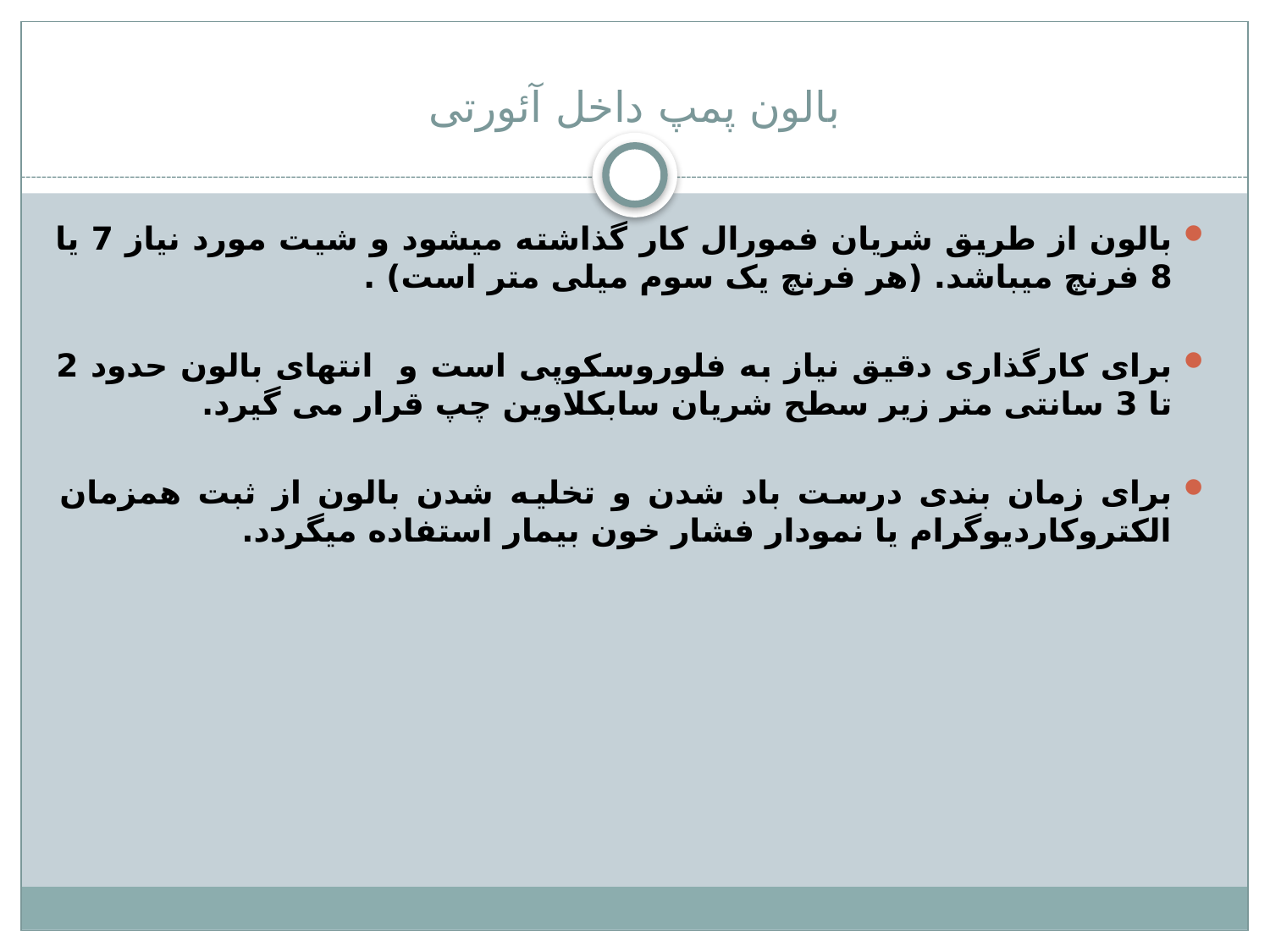

# بالون پمپ داخل آئورتی
بالون از طریق شریان فمورال کار گذاشته میشود و شیت مورد نیاز 7 یا 8 فرنچ میباشد. (هر فرنچ یک سوم میلی متر است) .

برای کارگذاری دقیق نیاز به فلوروسکوپی است و  انتهای بالون حدود 2 تا 3 سانتی متر زیر سطح شریان سابکلاوین چپ قرار می گیرد.

برای زمان بندی درست باد شدن و تخلیه شدن بالون از ثبت همزمان الکتروکاردیوگرام یا نمودار فشار خون بیمار استفاده میگردد.